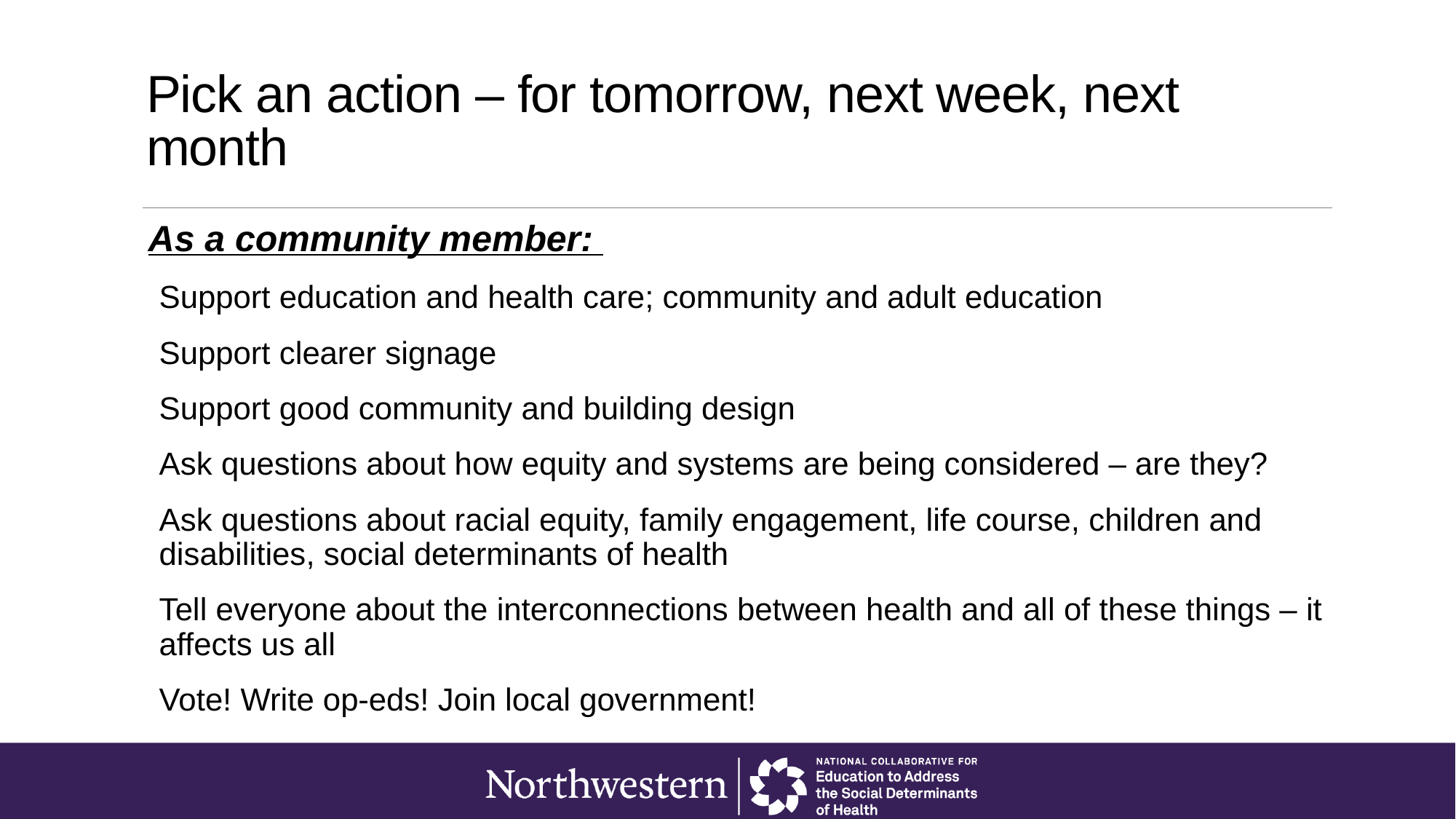

# Pick an action – for tomorrow, next week, next month
As a community member:
Support education and health care; community and adult education
Support clearer signage
Support good community and building design
Ask questions about how equity and systems are being considered – are they?
Ask questions about racial equity, family engagement, life course, children and disabilities, social determinants of health
Tell everyone about the interconnections between health and all of these things – it affects us all
Vote! Write op-eds! Join local government!